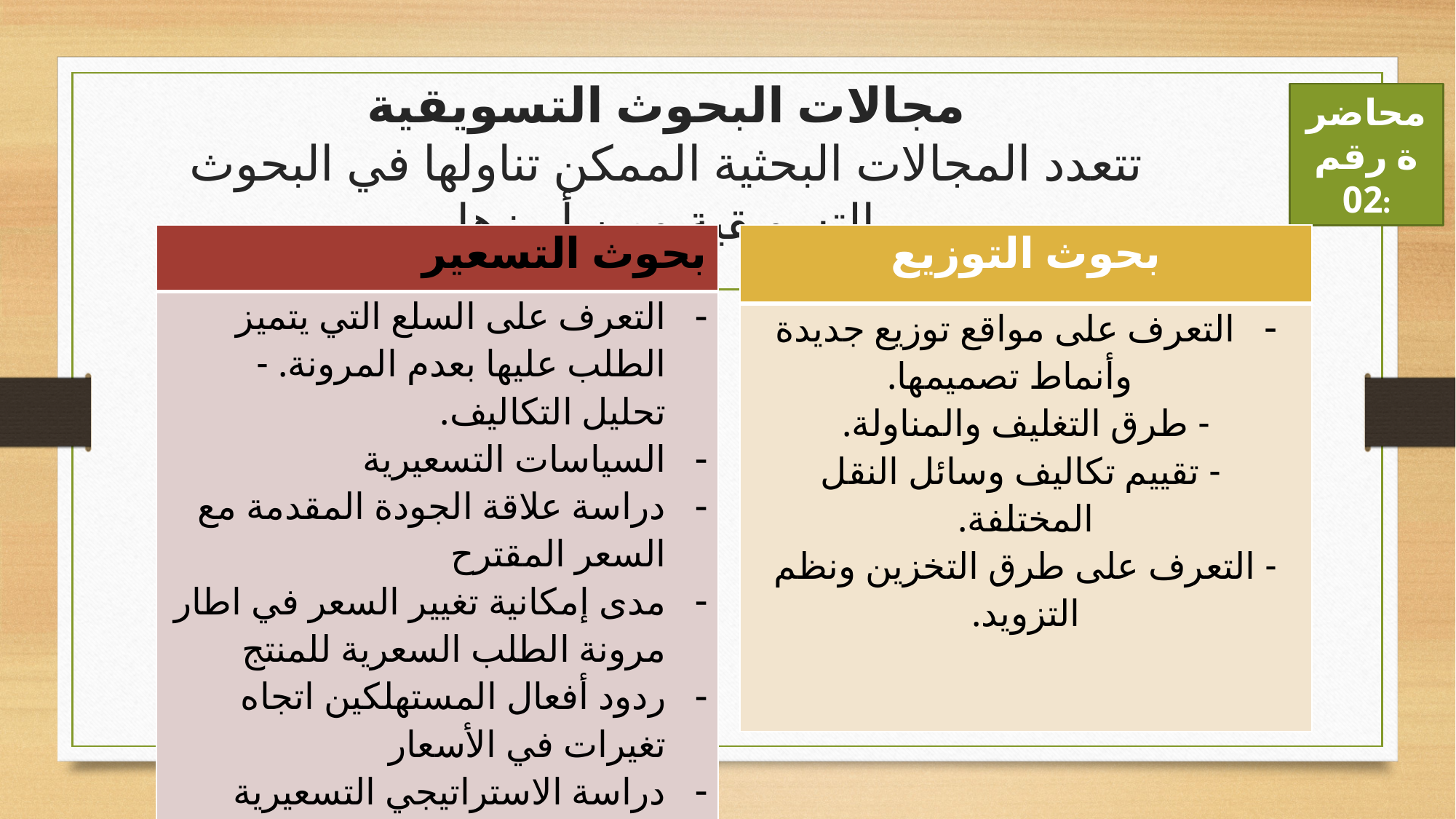

# مجالات البحوث التسويقية تتعدد المجالات البحثية الممكن تناولها في البحوث التسويقية ومن أبرزها
محاضرة رقم 02:
| بحوث التسعير |
| --- |
| التعرف على السلع التي يتميز الطلب عليها بعدم المرونة. - تحليل التكاليف. السياسات التسعيرية دراسة علاقة الجودة المقدمة مع السعر المقترح مدى إمكانية تغيير السعر في اطار مرونة الطلب السعرية للمنتج ردود أفعال المستهلكين اتجاه تغيرات في الأسعار دراسة الاستراتيجي التسعيرية للمنافسين |
| بحوث التوزيع |
| --- |
| التعرف على مواقع توزيع جديدة وأنماط تصميمها. - طرق التغليف والمناولة. - تقييم تكاليف وسائل النقل المختلفة. - التعرف على طرق التخزين ونظم التزويد. |